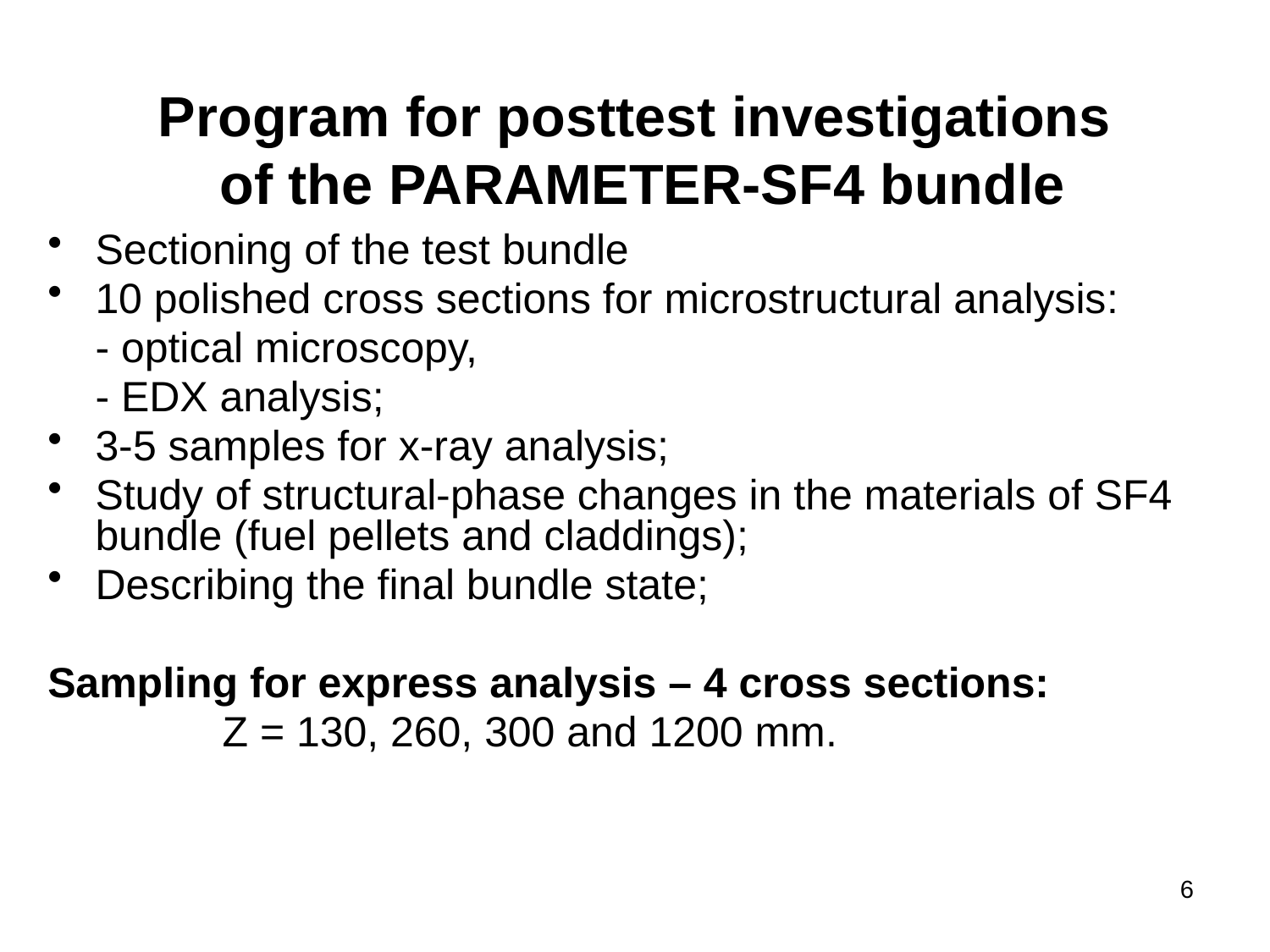

# Program for posttest investigations of the PARAMETER-SF4 bundle
Sectioning of the test bundle
10 polished cross sections for microstructural analysis:
	- optical microscopy,
	- EDX analysis;
3-5 samples for x-ray analysis;
Study of structural-phase changes in the materials of SF4 bundle (fuel pellets and claddings);
Describing the final bundle state;

Sampling for express analysis – 4 cross sections:
		Z = 130, 260, 300 and 1200 mm.

6